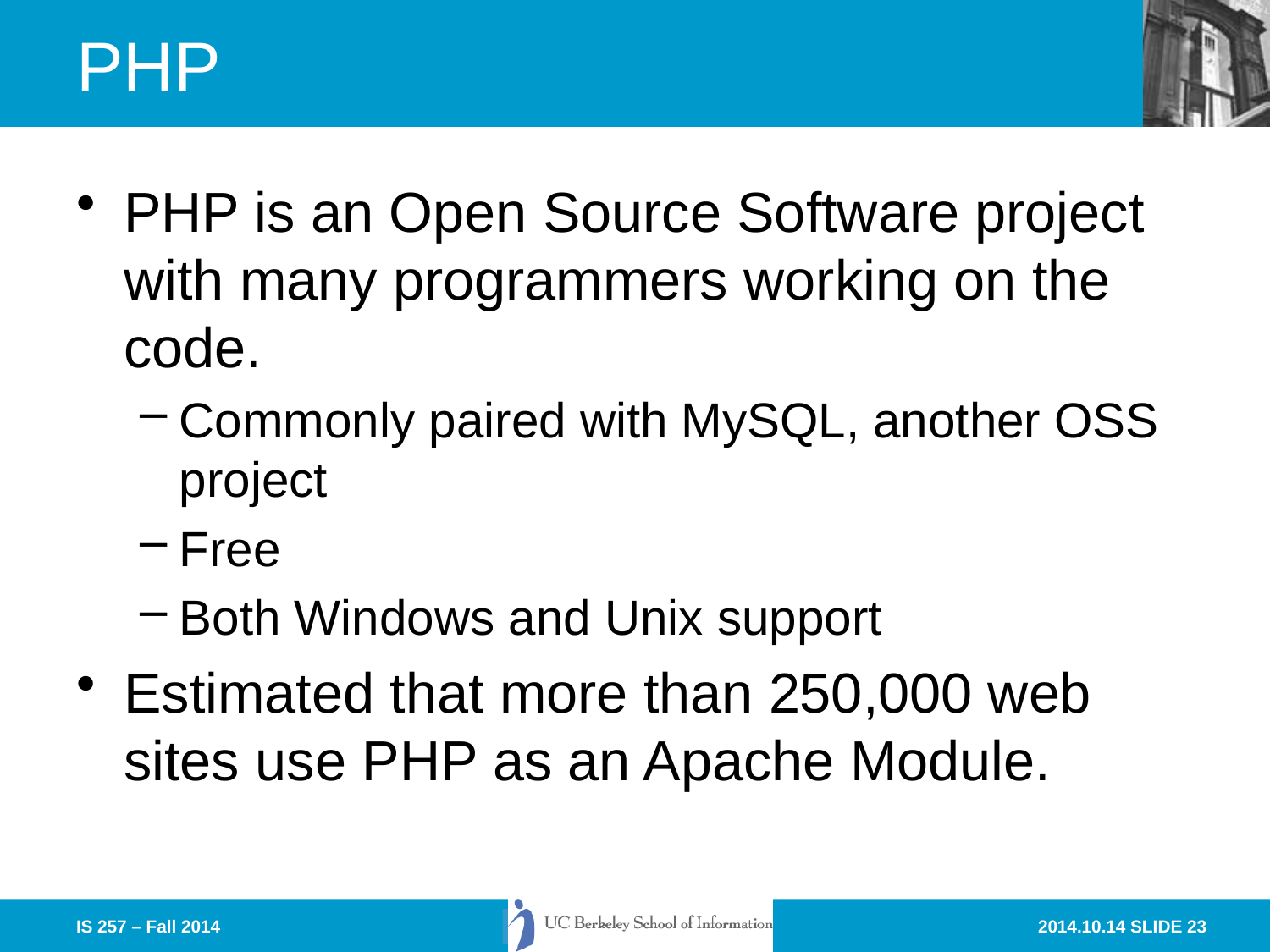

# PHP
PHP is an Open Source Software project with many programmers working on the code.
Commonly paired with MySQL, another OSS project
Free
Both Windows and Unix support
Estimated that more than 250,000 web sites use PHP as an Apache Module.
IS 257 – Fall 2014